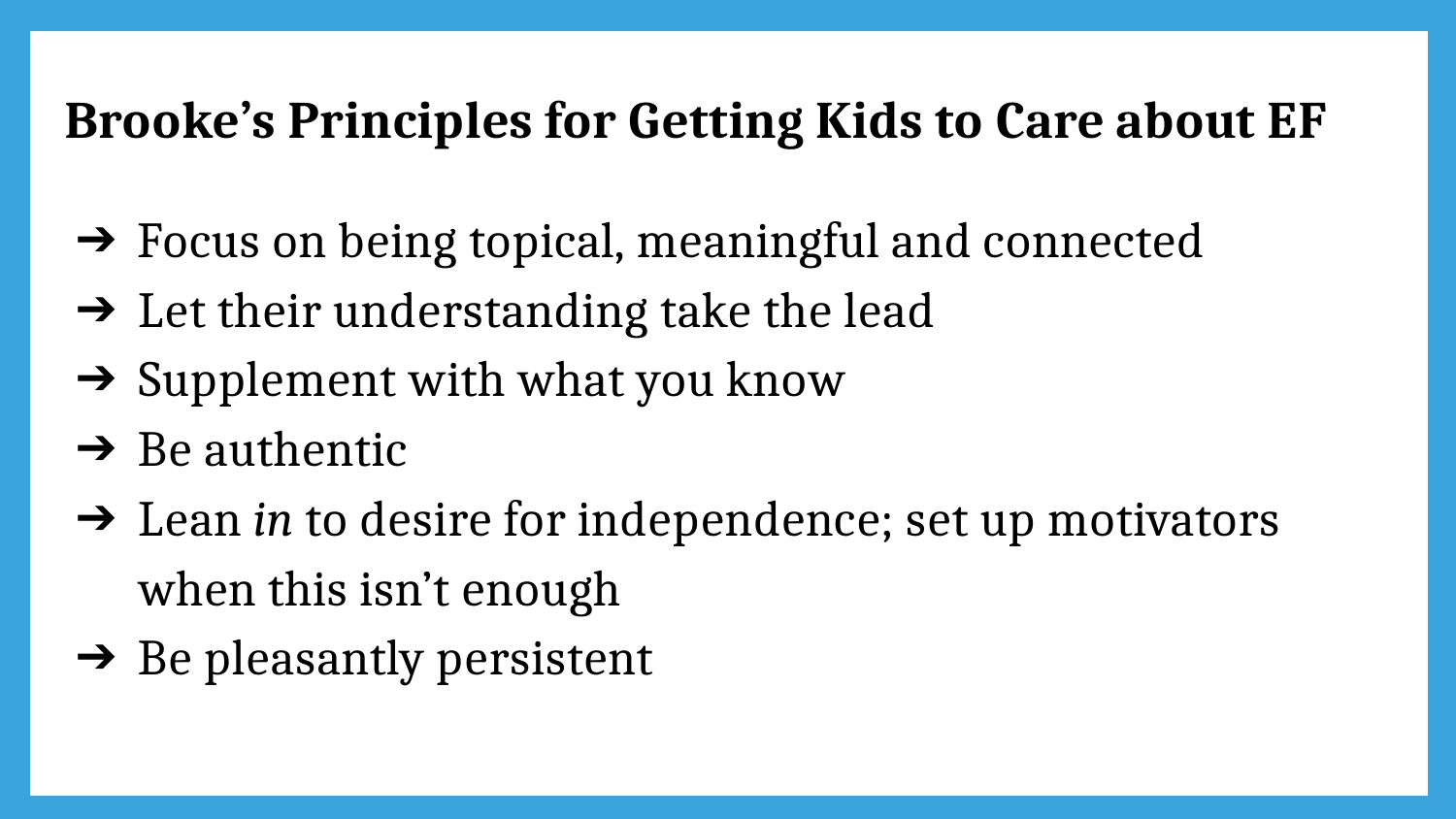

# Brooke’s Principles for Getting Kids to Care about EF
Focus on being topical, meaningful and connected
Let their understanding take the lead
Supplement with what you know
Be authentic
Lean in to desire for independence; set up motivators when this isn’t enough
Be pleasantly persistent